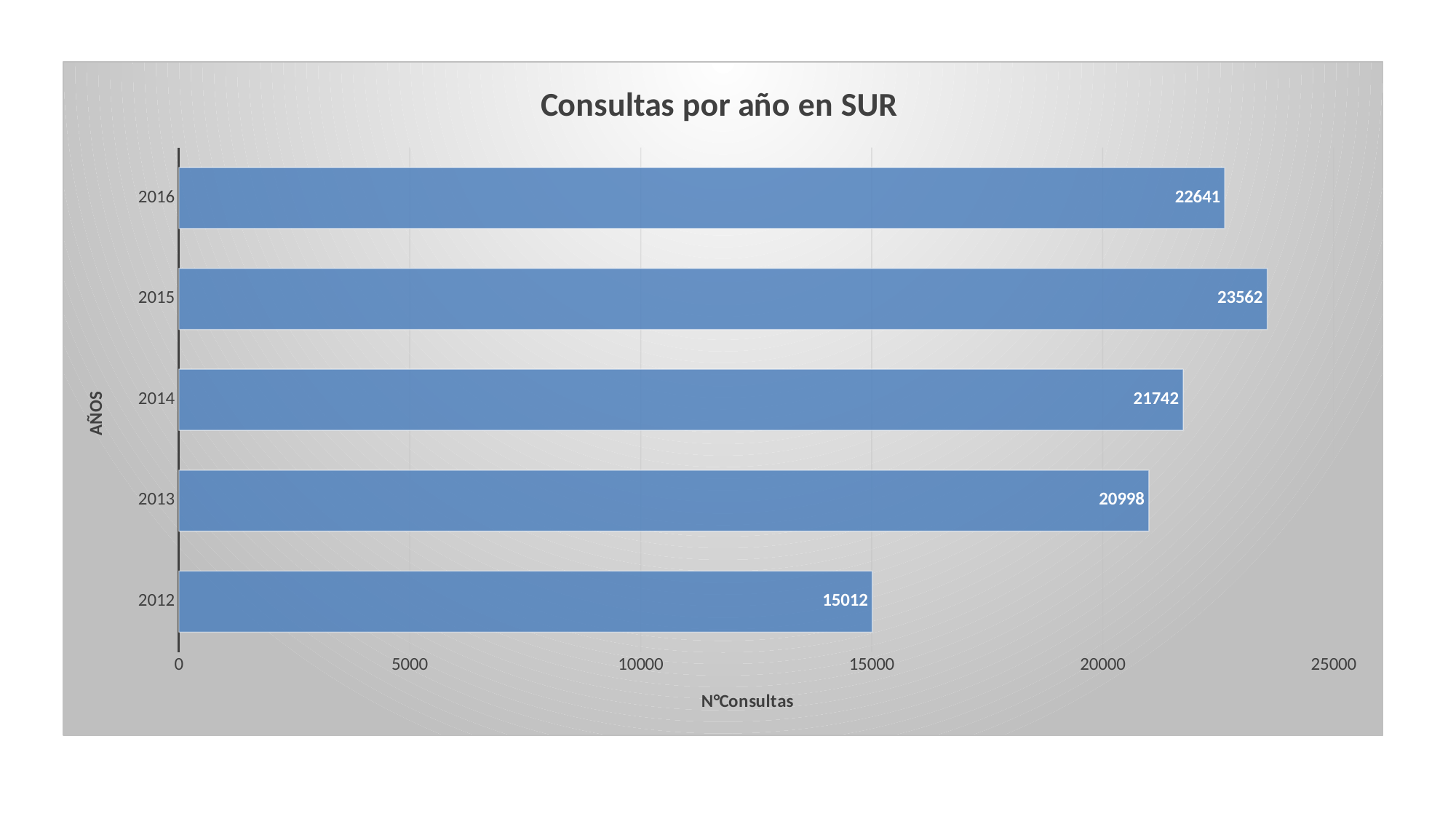

### Chart: Consultas por año en SUR

| Category |  |
|---|---|
| 2012 | 15012.0 |
| 2013 | 20998.0 |
| 2014 | 21742.0 |
| 2015 | 23562.0 |
| 2016 | 22641.0 |